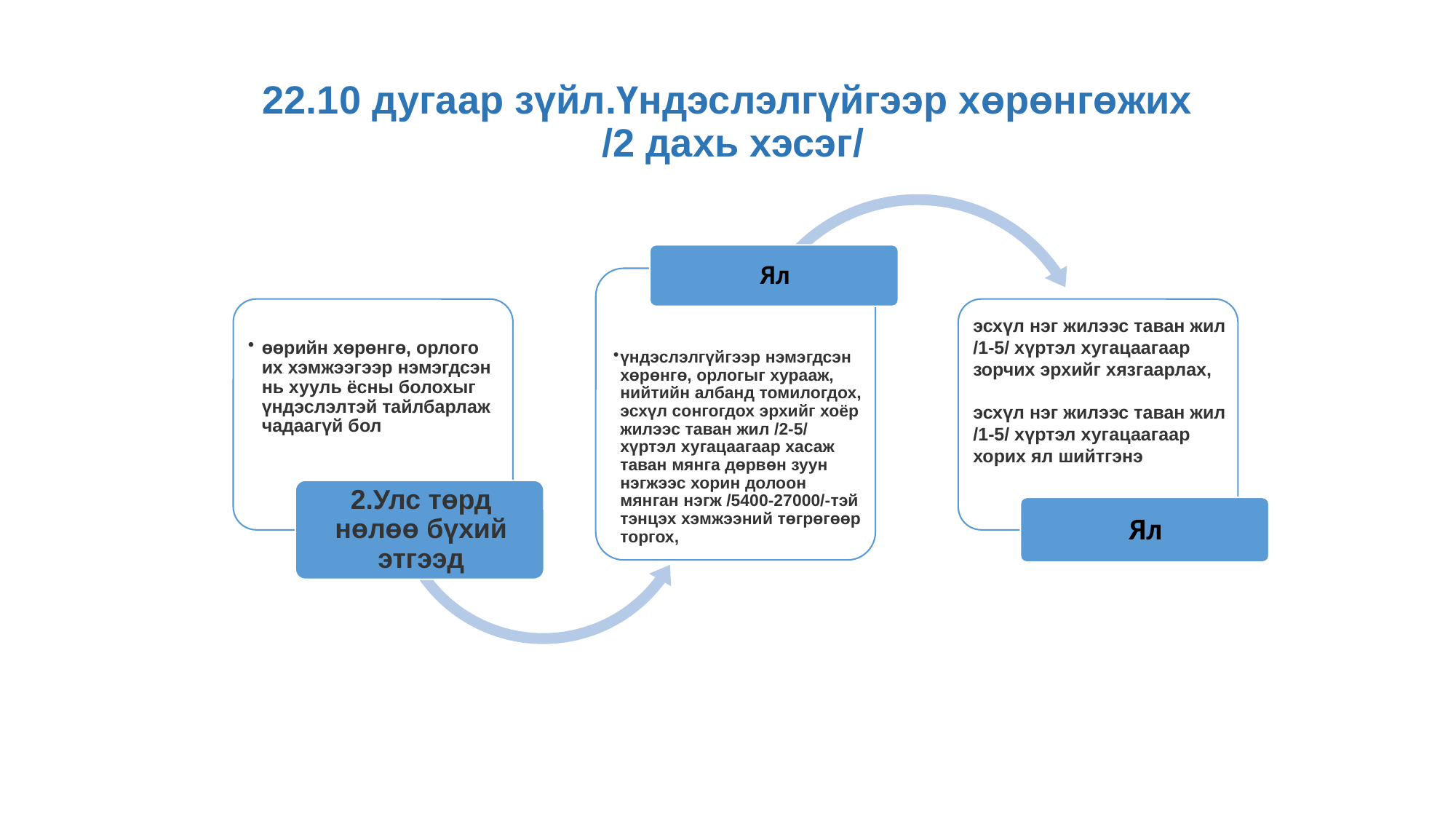

# 22.10 дугаар зүйл.Үндэслэлгүйгээр хөрөнгөжих /2 дахь хэсэг/

өөрийн хөрөнгө, орлого их хэмжээгээр нэмэгдсэн нь хууль ёсны болохыг үндэслэлтэй тайлбарлаж чадаагүй бол
2.Улс төрд нөлөө бүхий этгээд
үндэслэлгүйгээр нэмэгдсэн хөрөнгө, орлогыг хурааж, нийтийн албанд томилогдох, эсхүл сонгогдох эрхийг хоёр жилээс таван жил /2-5/ хүртэл хугацаагаар хасаж таван мянга дөрвөн зуун нэгжээс хорин долоон мянган нэгж /5400-27000/-тэй тэнцэх хэмжээний төгрөгөөр торгох,
Ял
эсхүл нэг жилээс таван жил /1-5/ хүртэл хугацаагаар зорчих эрхийг хязгаарлах,

эсхүл нэг жилээс таван жил /1-5/ хүртэл хугацаагаар хорих ял шийтгэнэ
Ял